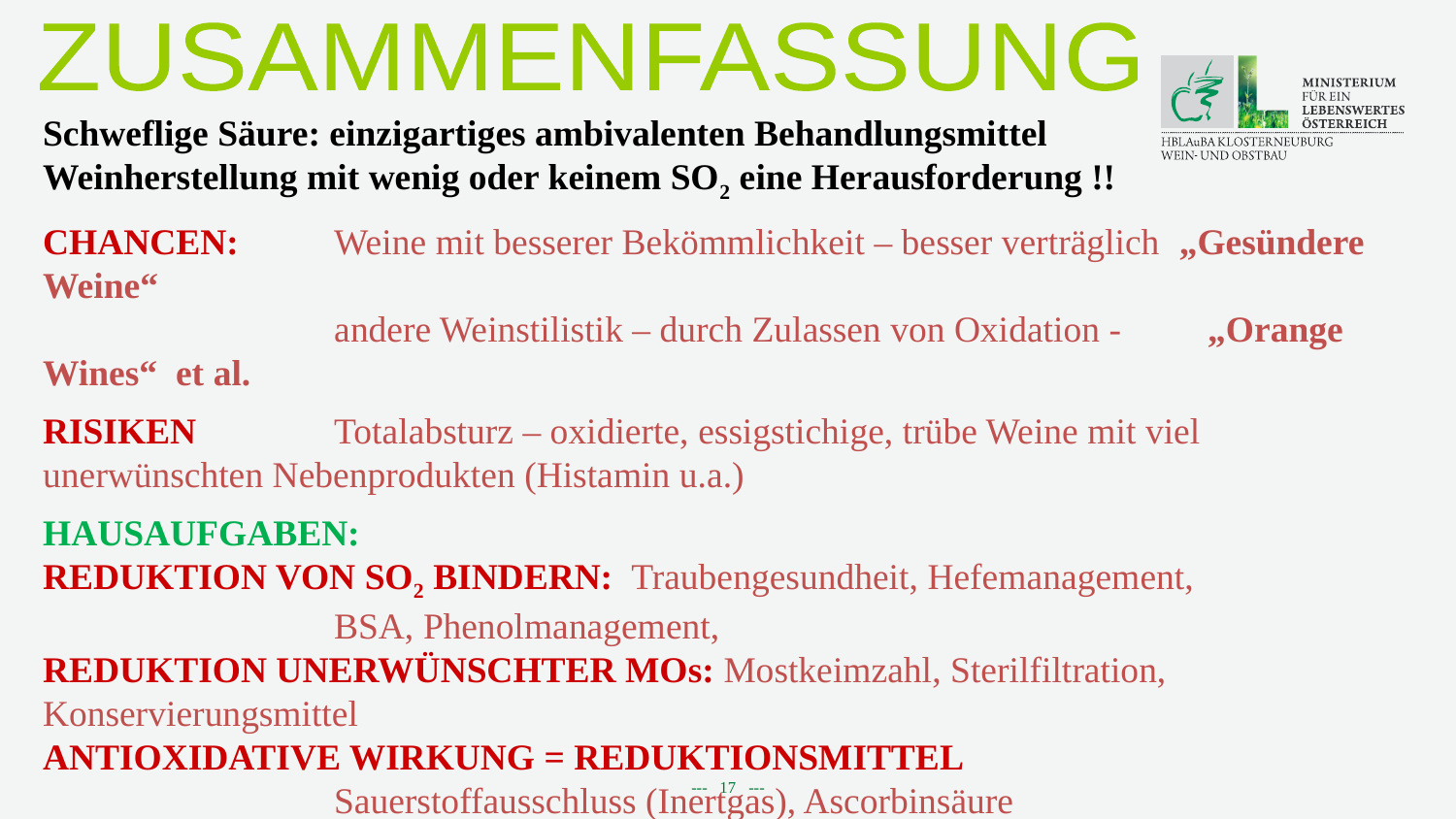

ZUSAMMENFASSUNG
Schweflige Säure: einzigartiges ambivalenten Behandlungsmittel
Weinherstellung mit wenig oder keinem SO2 eine Herausforderung !!

CHANCEN:	Weine mit besserer Bekömmlichkeit – besser verträglich  „Gesündere Weine“
 		andere Weinstilistik – durch Zulassen von Oxidation - 	„Orange Wines“  et al.

RISIKEN	Totalabsturz – oxidierte, essigstichige, trübe Weine mit viel 	unerwünschten Nebenprodukten (Histamin u.a.)

HAUSAUFGABEN:
REDUKTION VON SO2 BINDERN:  Traubengesundheit, Hefemanagement, 				BSA, Phenolmanagement,
REDUKTION UNERWÜNSCHTER MOs: Mostkeimzahl, Sterilfiltration, Konservierungsmittel
ANTIOXIDATIVE WIRKUNG = REDUKTIONSMITTEL
		Sauerstoffausschluss (Inertgas), Ascorbinsäure
HEMMUNG VON ENZYMEN